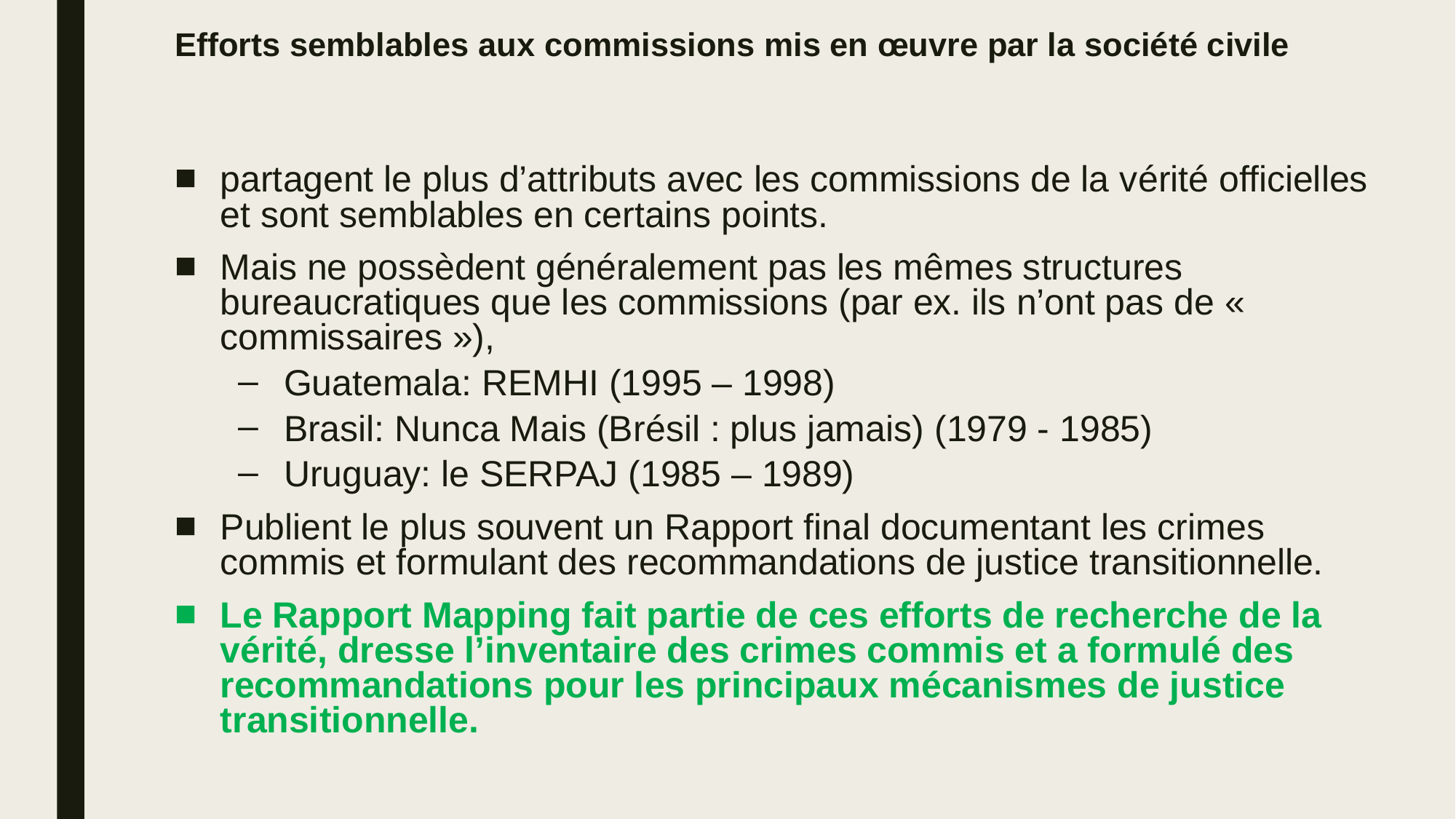

# Efforts semblables aux commissions mis en œuvre par la société civile
partagent le plus d’attributs avec les commissions de la vérité officielles et sont semblables en certains points.
Mais ne possèdent généralement pas les mêmes structures bureaucratiques que les commissions (par ex. ils n’ont pas de « commissaires »),
Guatemala: REMHI (1995 – 1998)
Brasil: Nunca Mais (Brésil : plus jamais) (1979 - 1985)
Uruguay: le SERPAJ (1985 – 1989)
Publient le plus souvent un Rapport final documentant les crimes commis et formulant des recommandations de justice transitionnelle.
Le Rapport Mapping fait partie de ces efforts de recherche de la vérité, dresse l’inventaire des crimes commis et a formulé des recommandations pour les principaux mécanismes de justice transitionnelle.